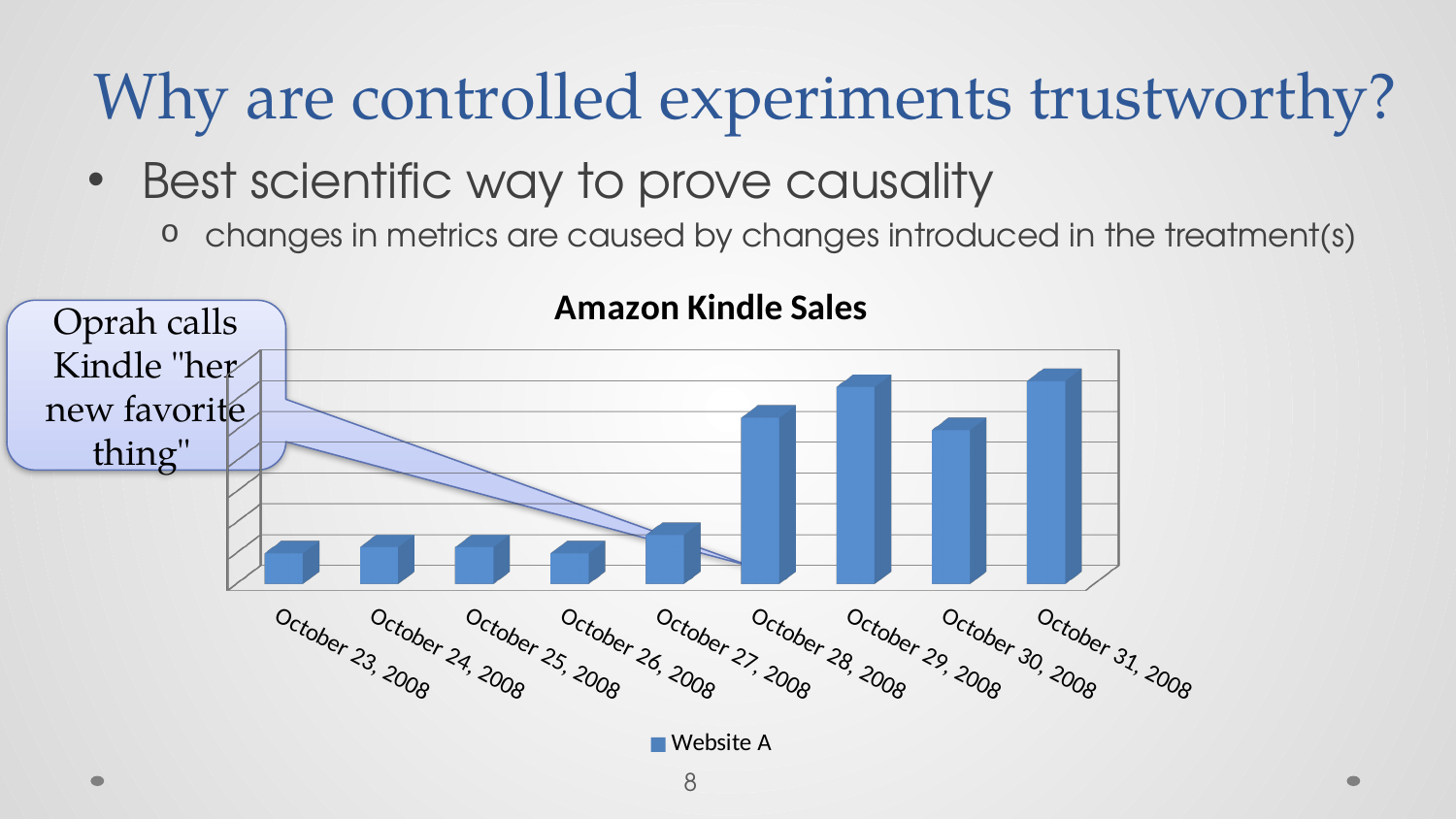

# Why are controlled experiments trustworthy?
Best scientific way to prove causality
changes in metrics are caused by changes introduced in the treatment(s)

[unsupported chart]

Oprah calls Kindle "her new favorite thing"
8